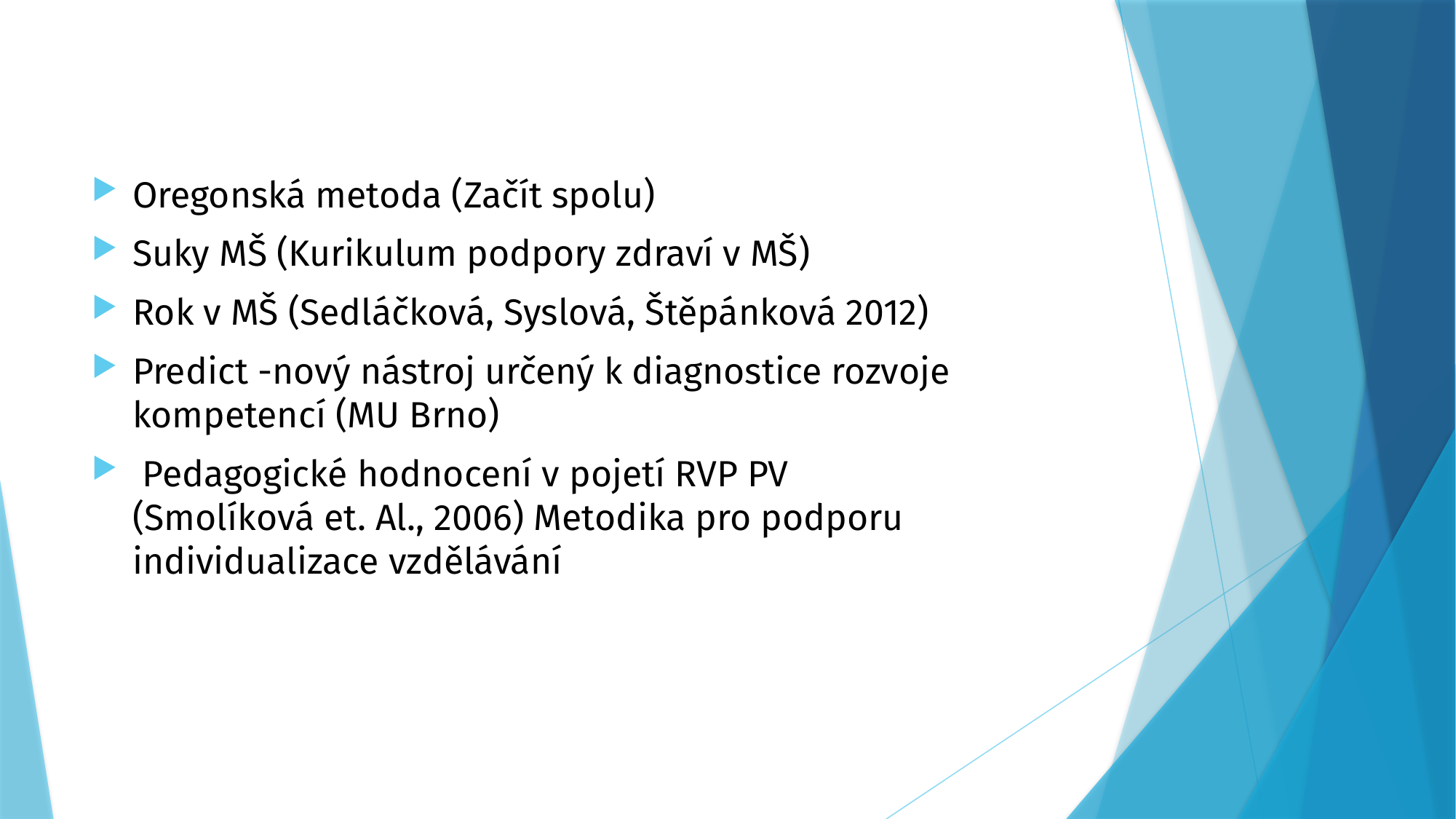

#
Oregonská metoda (Začít spolu)
Suky MŠ (Kurikulum podpory zdraví v MŠ)
Rok v MŠ (Sedláčková, Syslová, Štěpánková 2012)
Predict -nový nástroj určený k diagnostice rozvoje kompetencí (MU Brno)
 Pedagogické hodnocení v pojetí RVP PV
(Smolíková et. Al., 2006) Metodika pro podporu individualizace vzdělávání